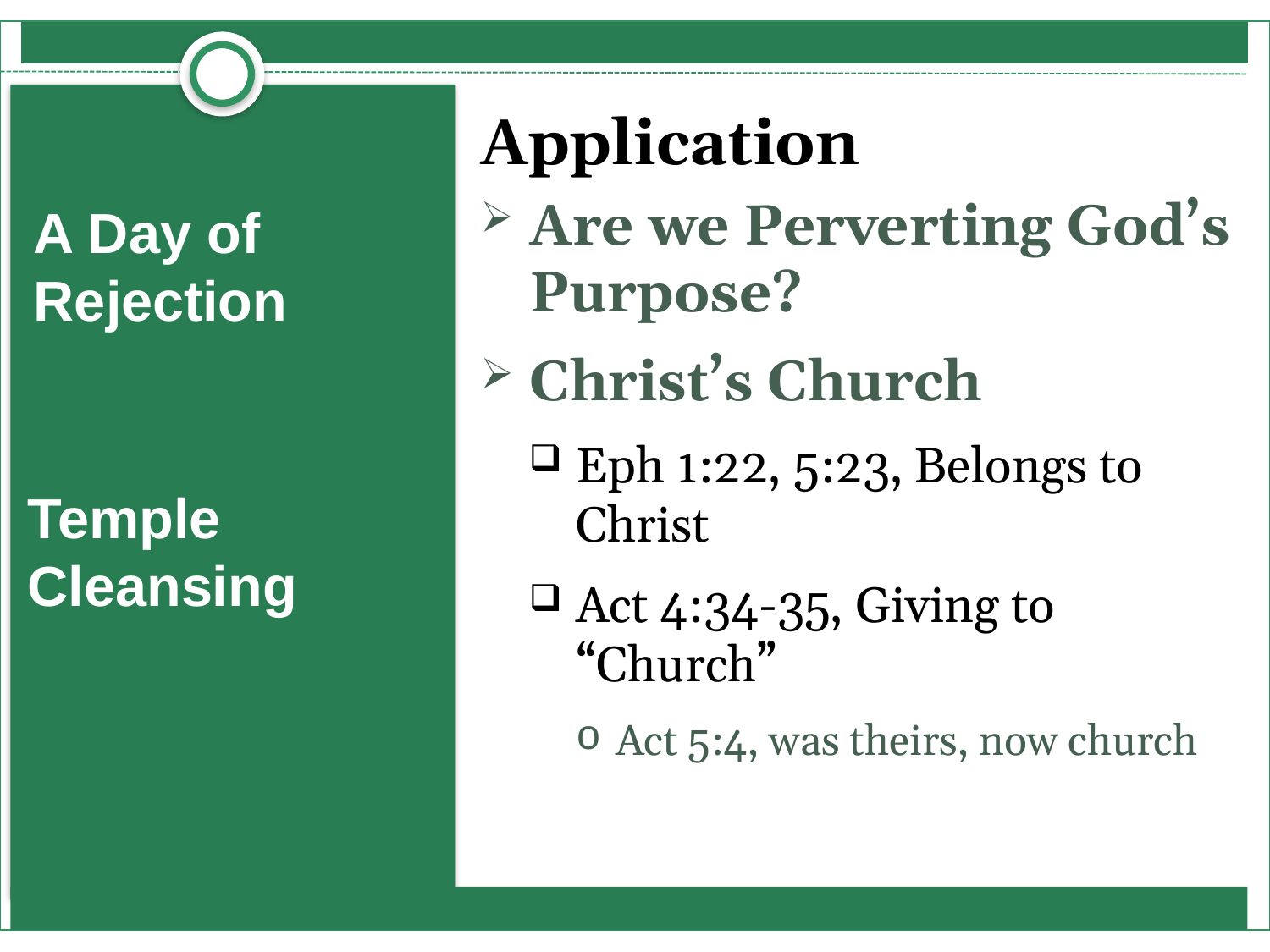

Application
Are we Perverting God’s Purpose?
Christ’s Church
Eph 1:22, 5:23, Belongs to Christ
Act 4:34-35, Giving to “Church”
Act 5:4, was theirs, now church
# A Day of Rejection
Temple Cleansing